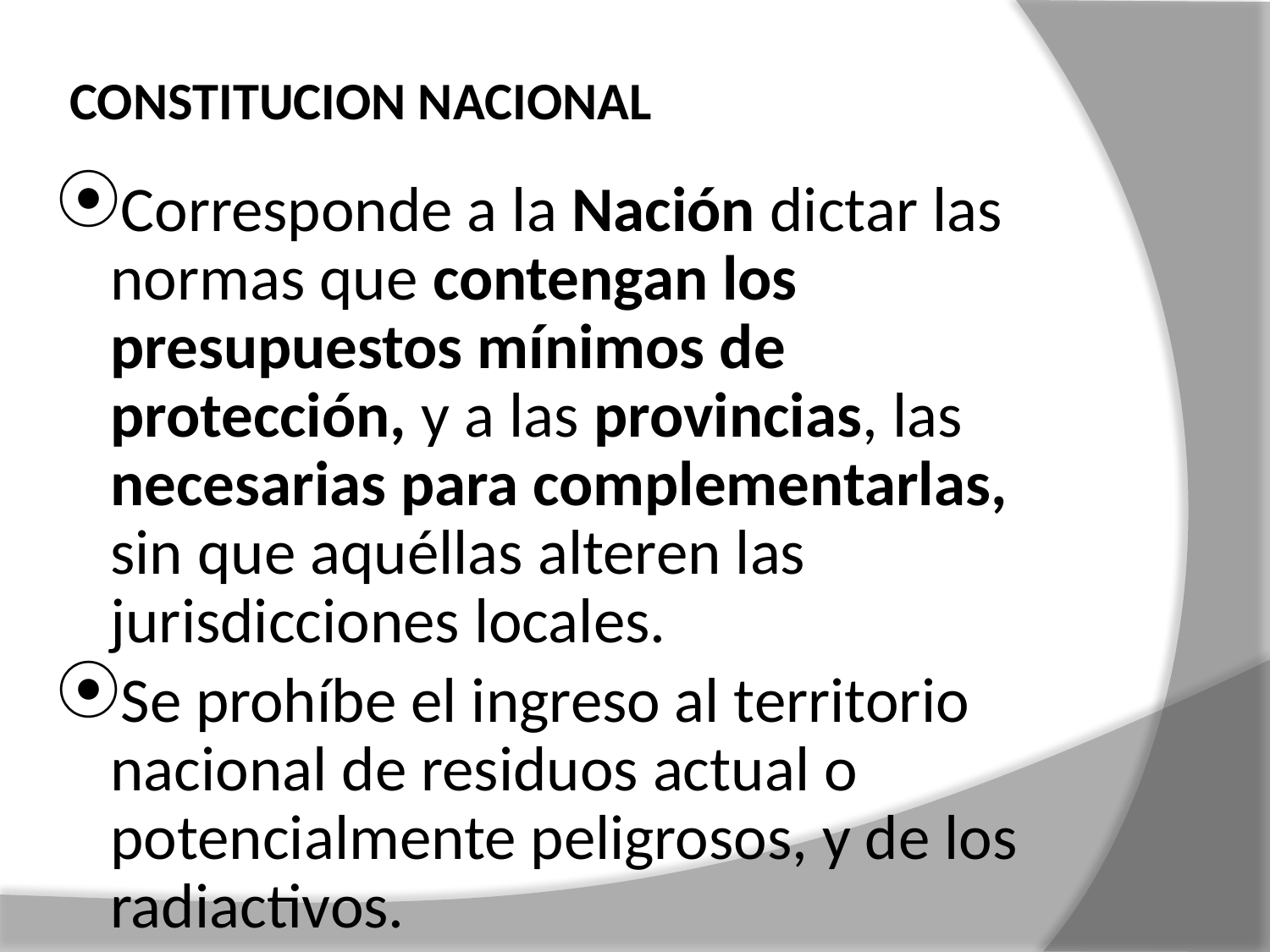

# CONSTITUCION NACIONAL
Corresponde a la Nación dictar las normas que contengan los presupuestos mínimos de protección, y a las provincias, las necesarias para complementarlas, sin que aquéllas alteren las jurisdicciones locales.
Se prohíbe el ingreso al territorio nacional de residuos actual o potencialmente peligrosos, y de los radiactivos.